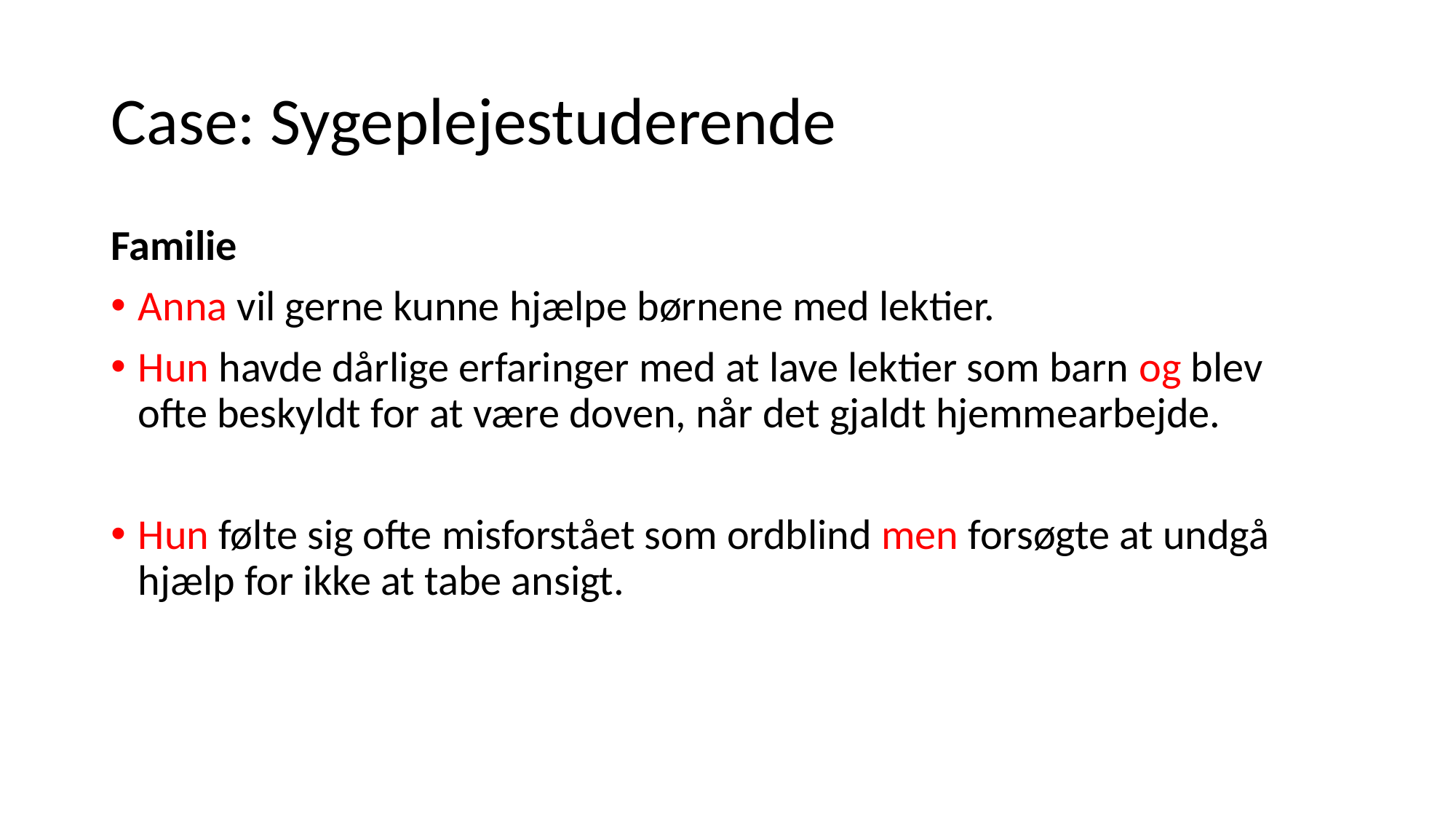

# Case: Sygeplejestuderende
Familie
Anna vil gerne kunne hjælpe børnene med lektier.
Hun havde dårlige erfaringer med at lave lektier som barn og blev ofte beskyldt for at være doven, når det gjaldt hjemmearbejde.

Hun følte sig ofte misforstået som ordblind men forsøgte at undgå hjælp for ikke at tabe ansigt.